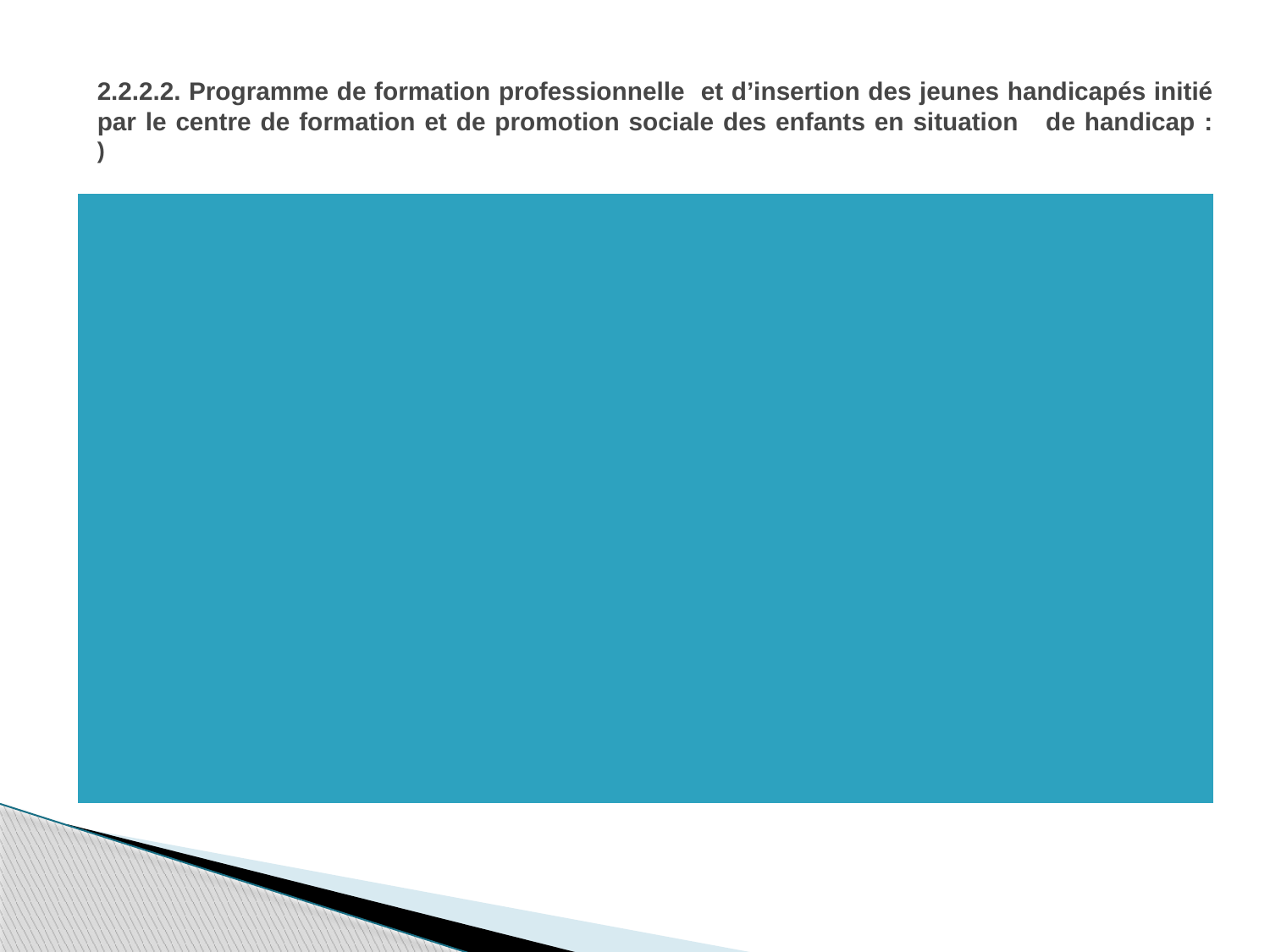

# 2.2.2.2. Programme de formation professionnelle  et d’insertion des jeunes handicapés initié par le centre de formation et de promotion sociale des enfants en situation   de handicap : )